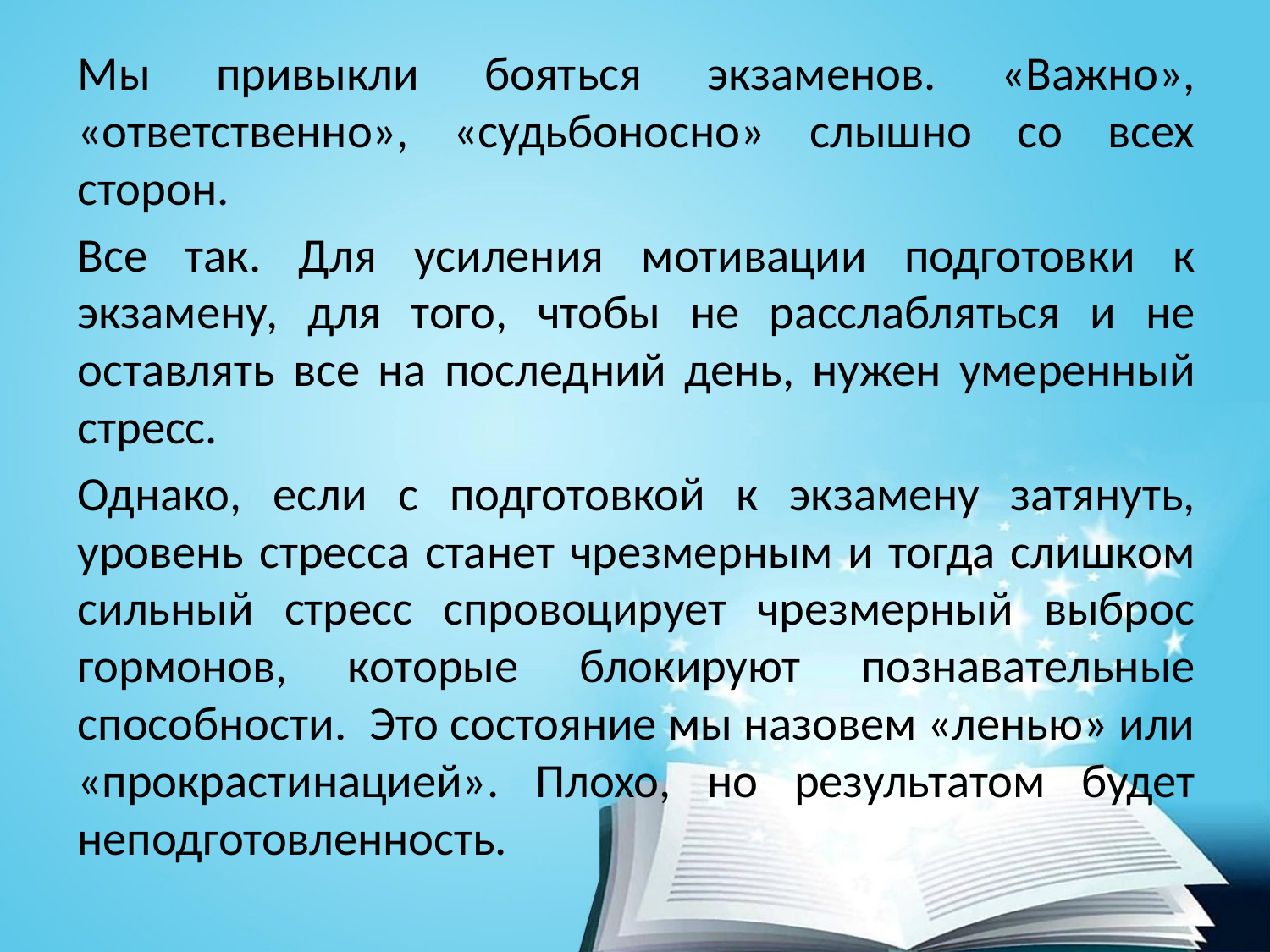

Мы привыкли бояться экзаменов. «Важно», «ответственно», «судьбоносно» слышно со всех сторон.
Все так. Для усиления мотивации подготовки к экзамену, для того, чтобы не расслабляться и не оставлять все на последний день, нужен умеренный стресс.
Однако, если с подготовкой к экзамену затянуть, уровень стресса станет чрезмерным и тогда слишком сильный стресс спровоцирует чрезмерный выброс гормонов, которые блокируют познавательные способности.  Это состояние мы назовем «ленью» или «прокрастинацией». Плохо, но результатом будет неподготовленность.